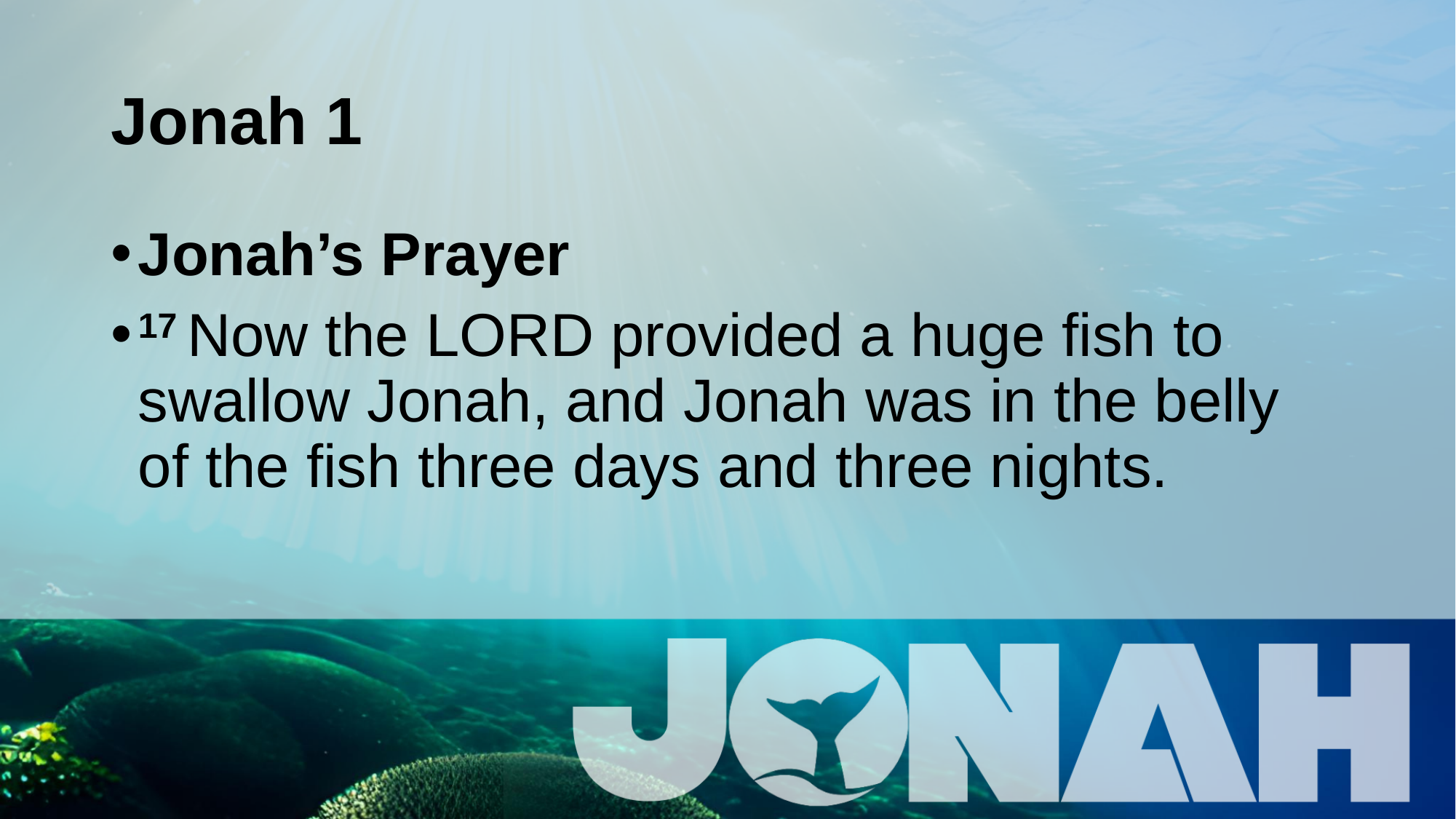

# Jonah 1
Jonah’s Prayer
17 Now the Lord provided a huge fish to swallow Jonah, and Jonah was in the belly of the fish three days and three nights.